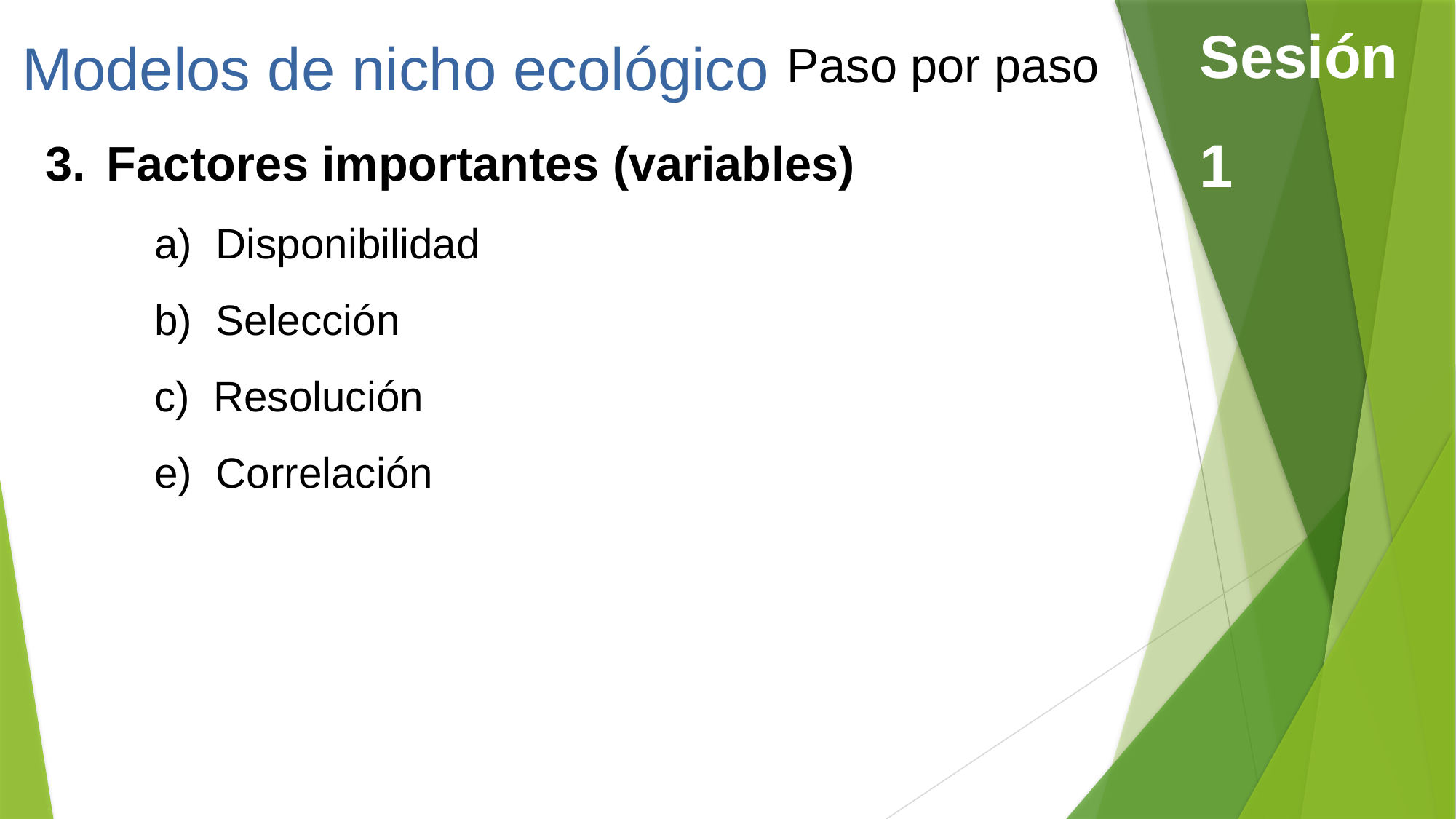

Paso por paso
Sesión 1
Modelos de nicho ecológico
Factores importantes (variables)
	a)  Disponibilidad
	b)  Selección
	c)  Resolución
	e)  Correlación